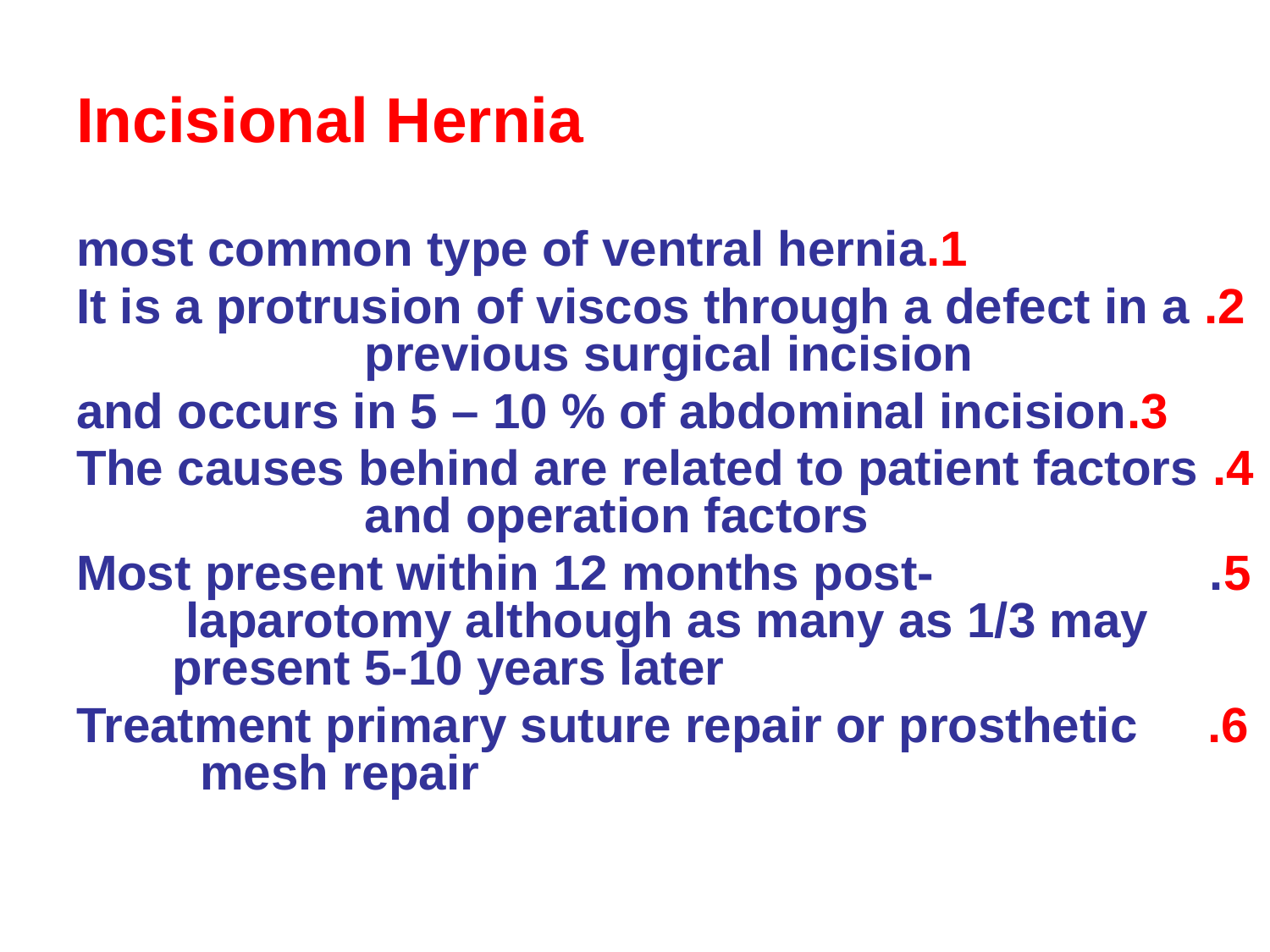

# Incisional Hernia
1.most common type of ventral hernia
2.It is a protrusion of viscos through a defect in a                       previous surgical incision
3.and occurs in 5 – 10 % of abdominal incision
4.The causes behind are related to patient factors                      and operation factors
5. Most present within 12 months post-                            laparotomy although as many as 1/3 may            present 5-10 years later
6.Treatment primary suture repair or prosthetic             mesh repair